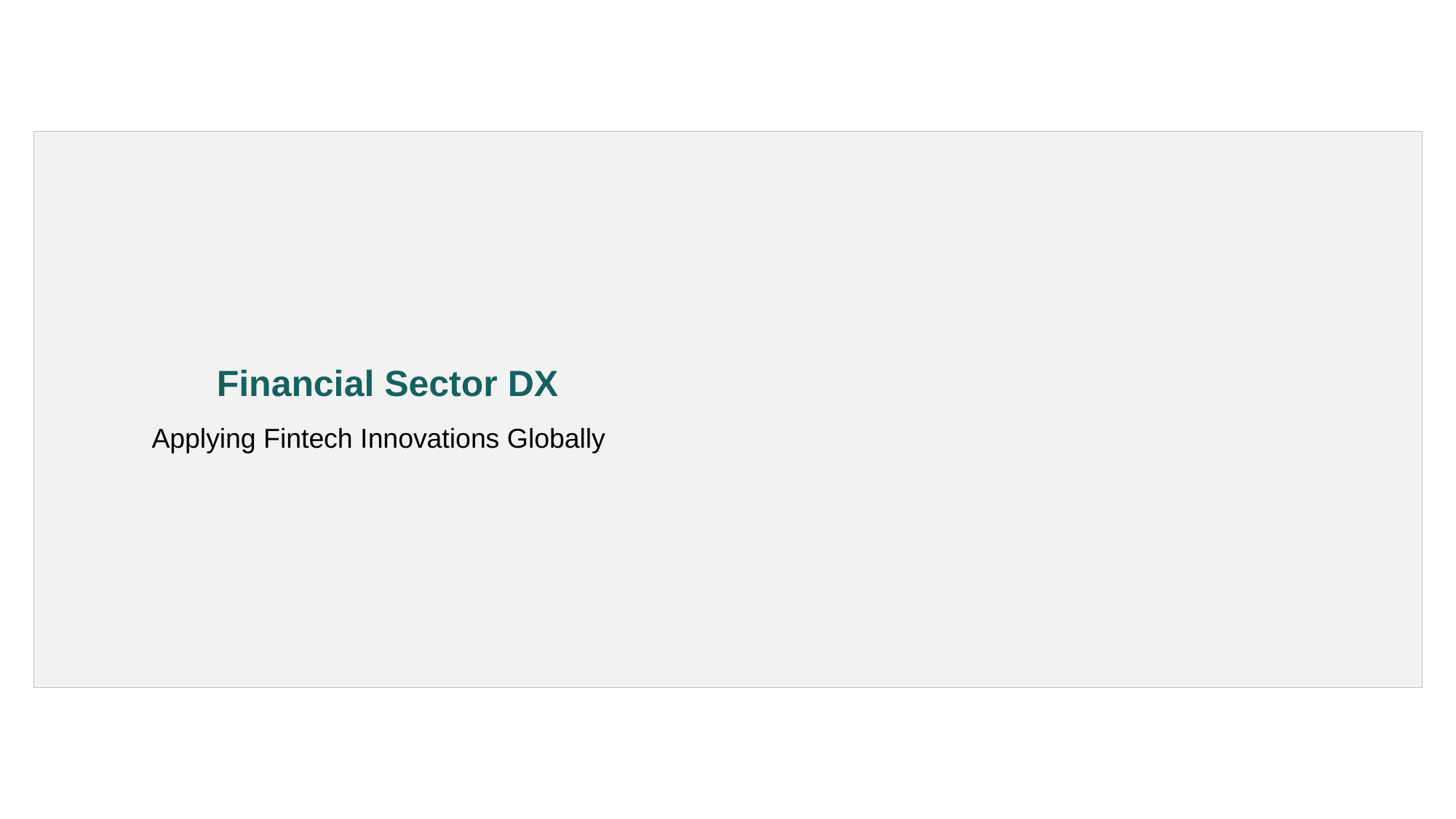

Financial Sector DX
Applying Fintech Innovations Globally